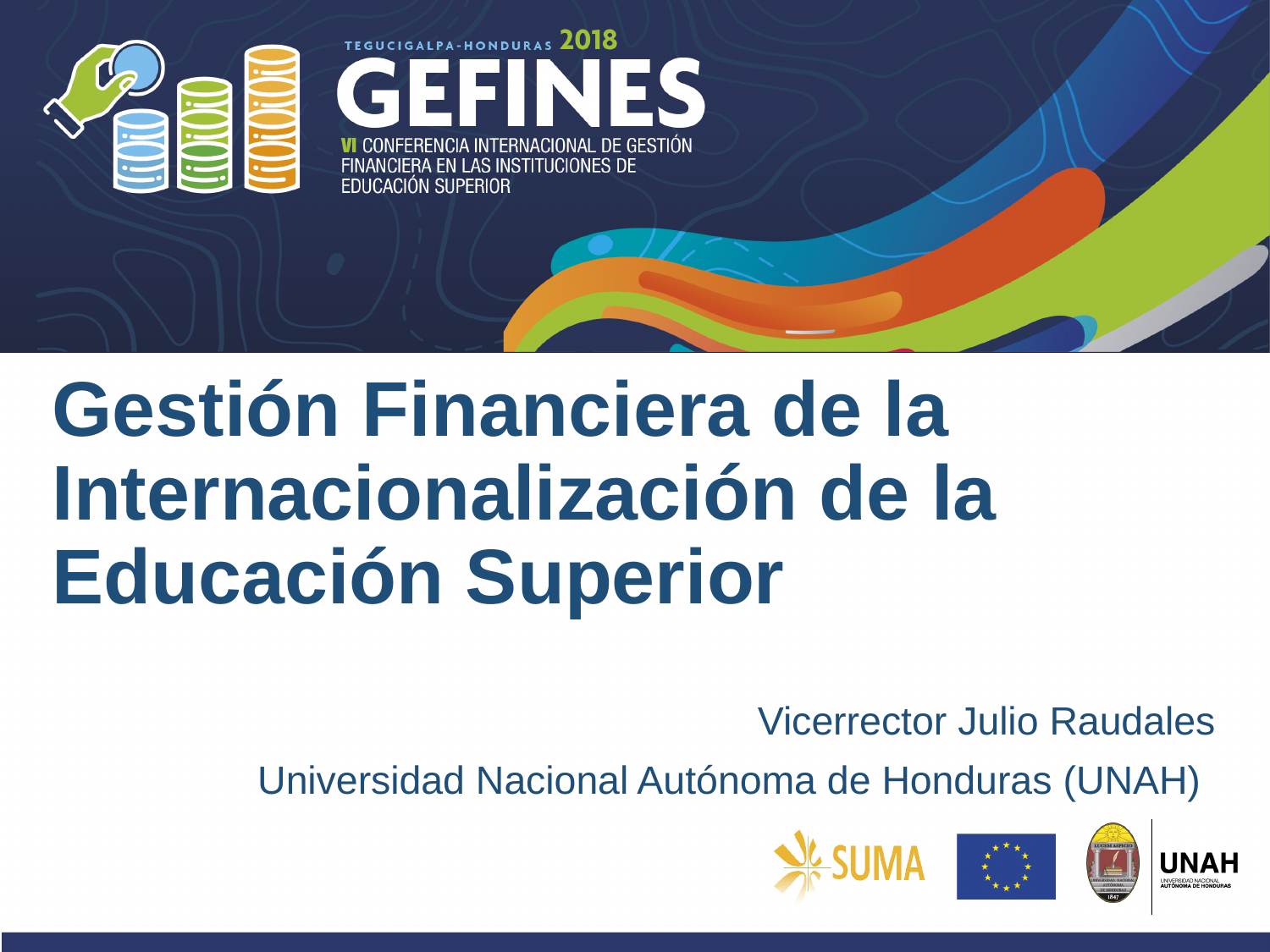

# Gestión Financiera de la Internacionalización de la Educación Superior
Vicerrector Julio Raudales
Universidad Nacional Autónoma de Honduras (UNAH)